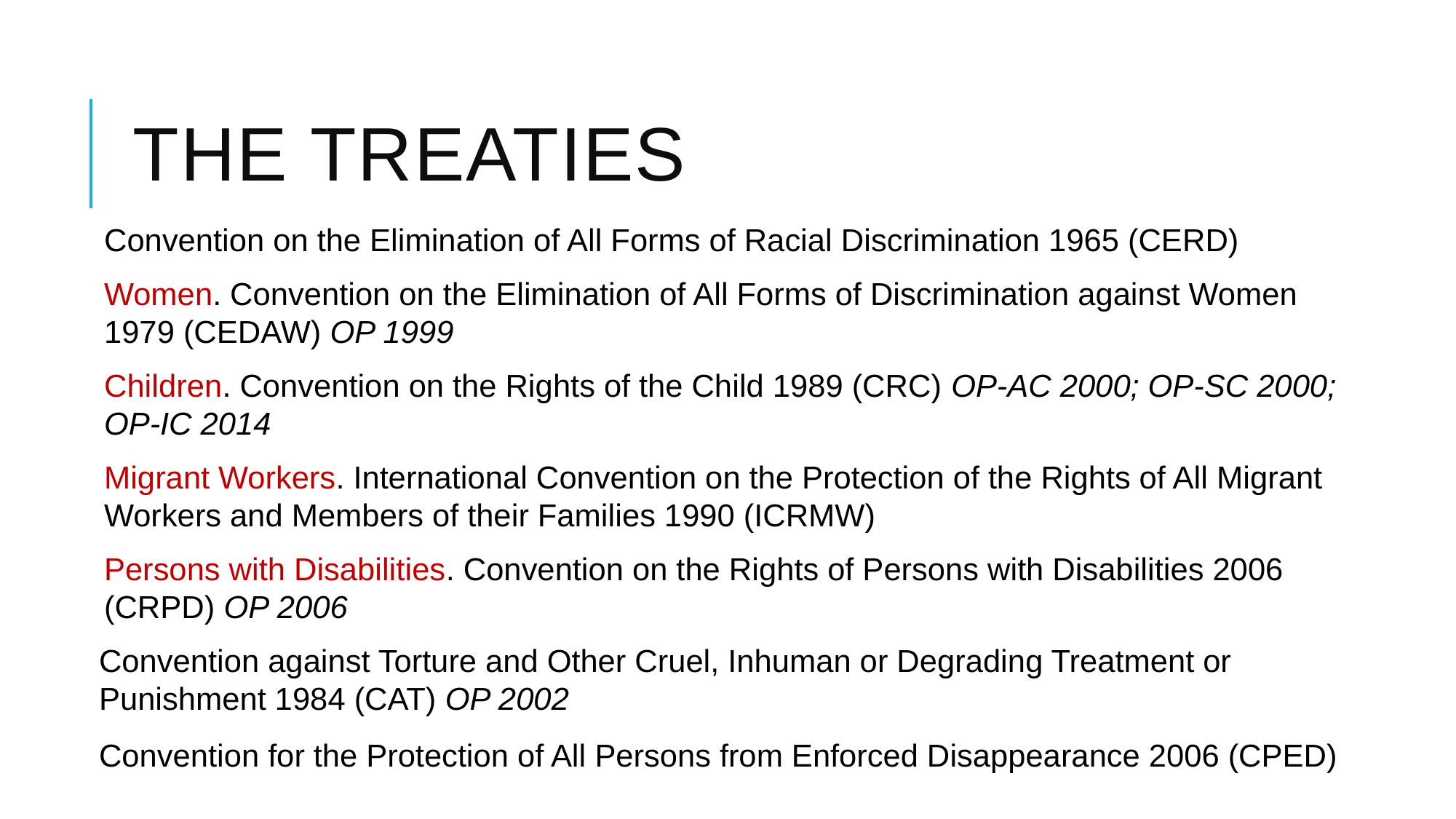

# The Treaties
Convention on the Elimination of All Forms of Racial Discrimination 1965 (CERD)
Women. Convention on the Elimination of All Forms of Discrimination against Women 1979 (CEDAW) OP 1999
Children. Convention on the Rights of the Child 1989 (CRC) OP-AC 2000; OP-SC 2000; OP-IC 2014
Migrant Workers. International Convention on the Protection of the Rights of All Migrant Workers and Members of their Families 1990 (ICRMW)
Persons with Disabilities. Convention on the Rights of Persons with Disabilities 2006 (CRPD) OP 2006
Convention against Torture and Other Cruel, Inhuman or Degrading Treatment or Punishment 1984 (CAT) OP 2002
Convention for the Protection of All Persons from Enforced Disappearance 2006 (CPED)